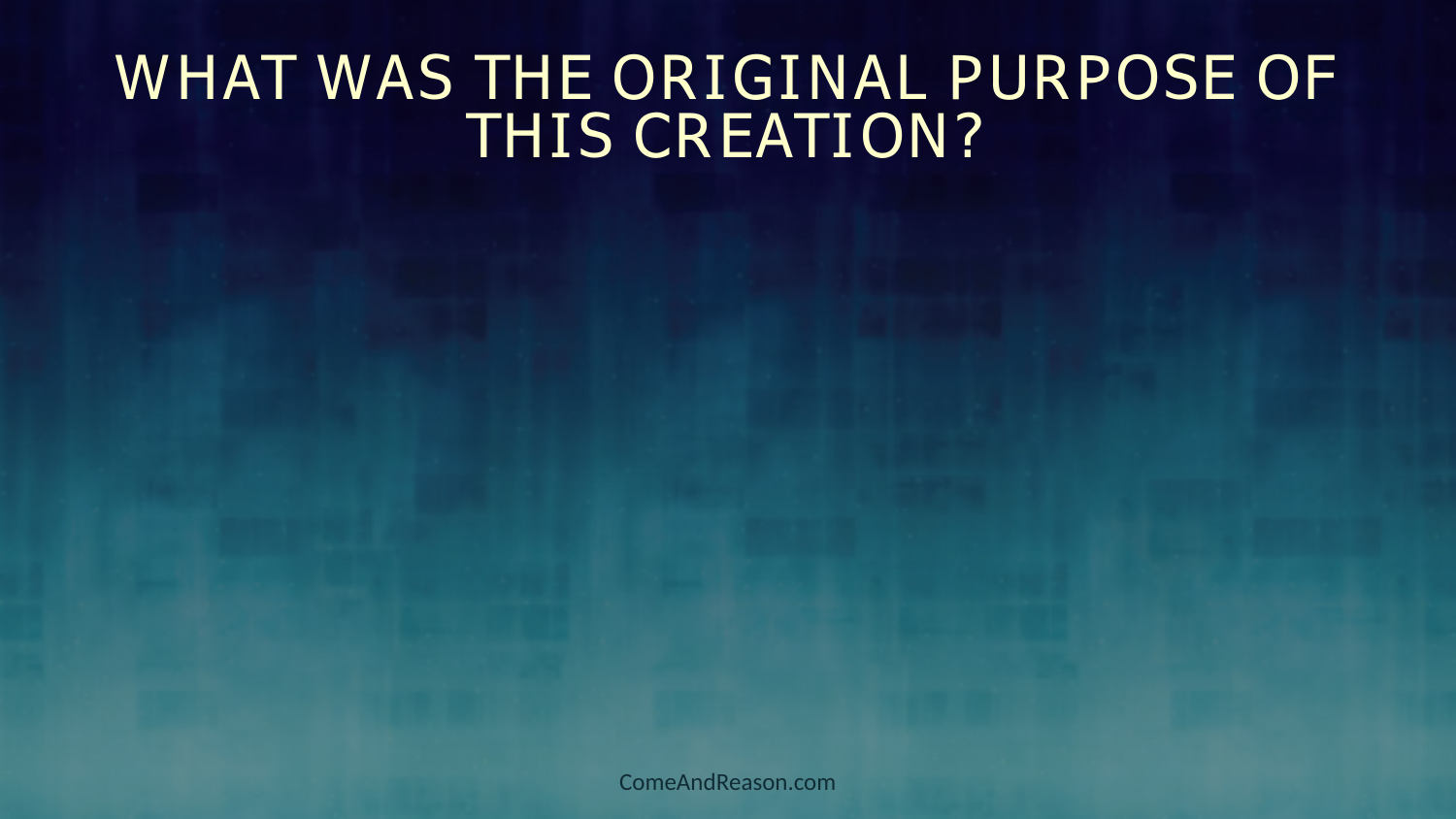

# What was the Original Purpose of this Creation?

ComeAndReason.com